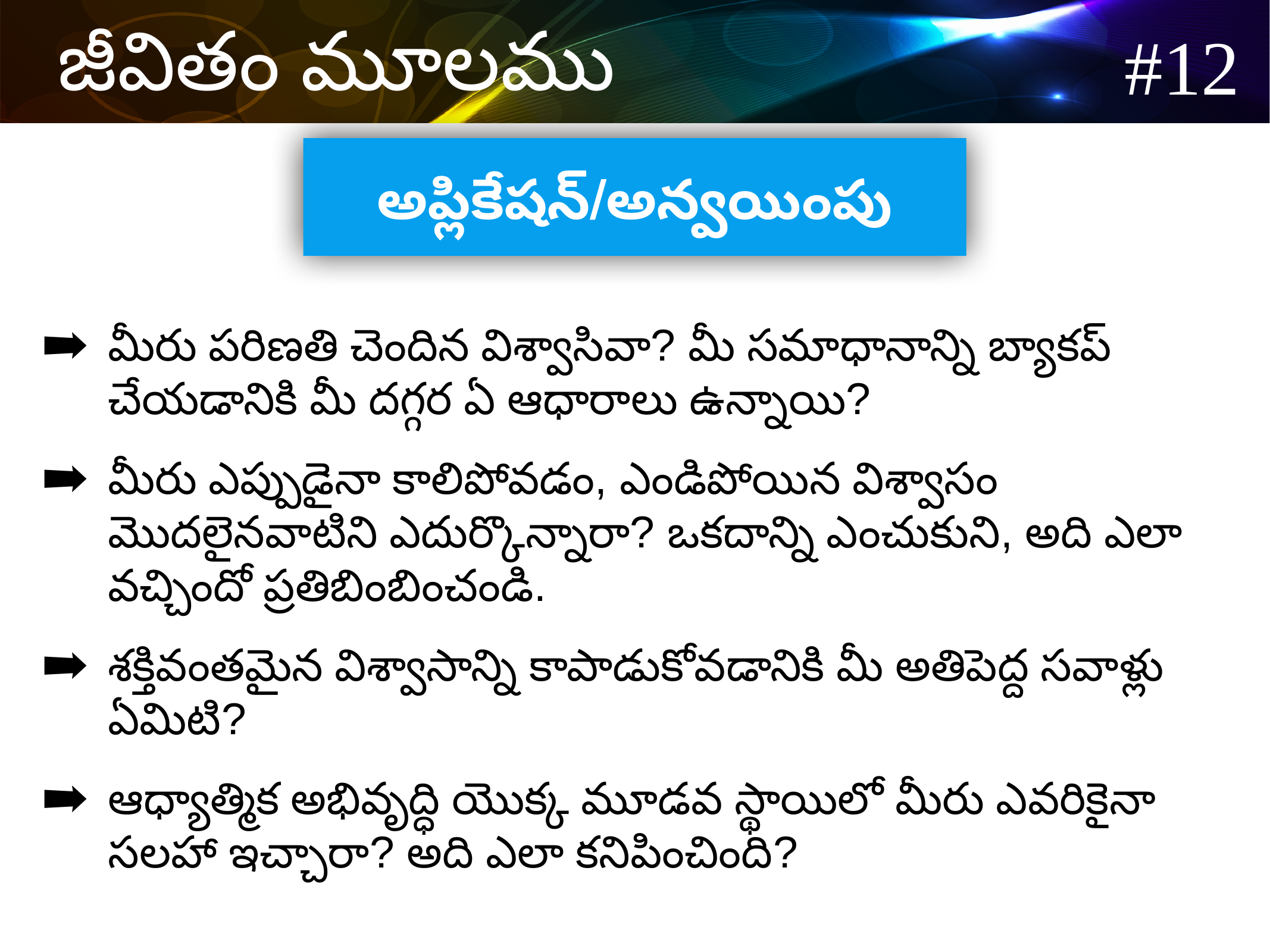

అప్లికేషన్/అన్వయింపు
మీరు పరిణతి చెందిన విశ్వాసివా? మీ సమాధానాన్ని బ్యాకప్ చేయడానికి మీ దగ్గర ఏ ఆధారాలు ఉన్నాయి?
మీరు ఎప్పుడైనా కాలిపోవడం, ఎండిపోయిన విశ్వాసం మొదలైనవాటిని ఎదుర్కొన్నారా? ఒకదాన్ని ఎంచుకుని, అది ఎలా వచ్చిందో ప్రతిబింబించండి.
శక్తివంతమైన విశ్వాసాన్ని కాపాడుకోవడానికి మీ అతిపెద్ద సవాళ్లు ఏమిటి?
ఆధ్యాత్మిక అభివృద్ధి యొక్క మూడవ స్థాయిలో మీరు ఎవరికైనా సలహా ఇచ్చారా? అది ఎలా కనిపించింది?